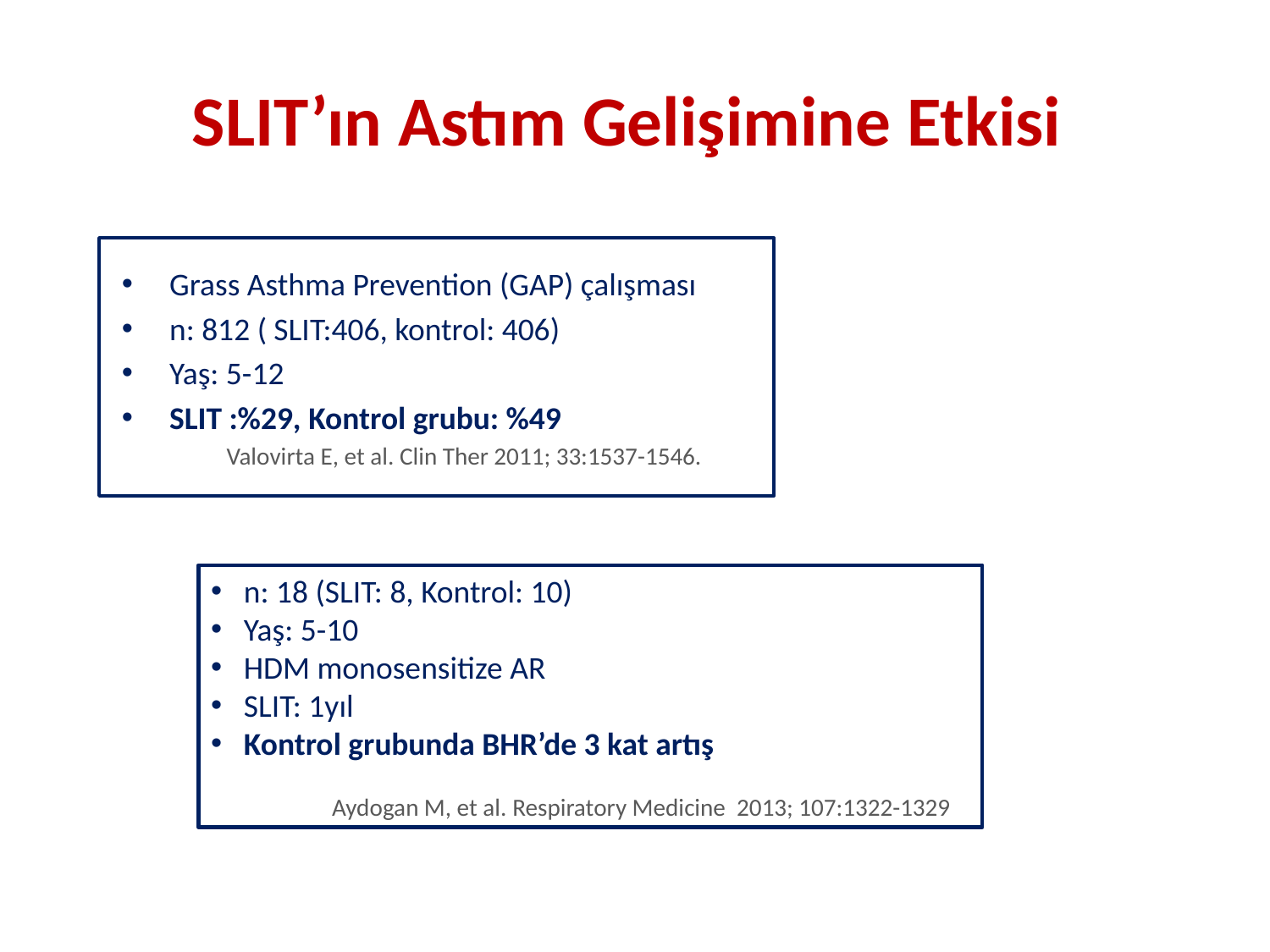

# SLIT’ın Astım Gelişimine Etkisi

Grass Asthma Prevention (GAP) çalışması
n: 812 ( SLIT:406, kontrol: 406)
Yaş: 5-12
SLIT :%29, Kontrol grubu: %49
                   Valovirta E, et al. Clin Ther 2011; 33:1537-1546.
   n: 18 (SLIT: 8, Kontrol: 10)
   Yaş: 5-10
   HDM monosensitize AR
   SLIT: 1yıl
   Kontrol grubunda BHR’de 3 kat artış

                      Aydogan M, et al. Respiratory Medicine  2013; 107:1322-1329